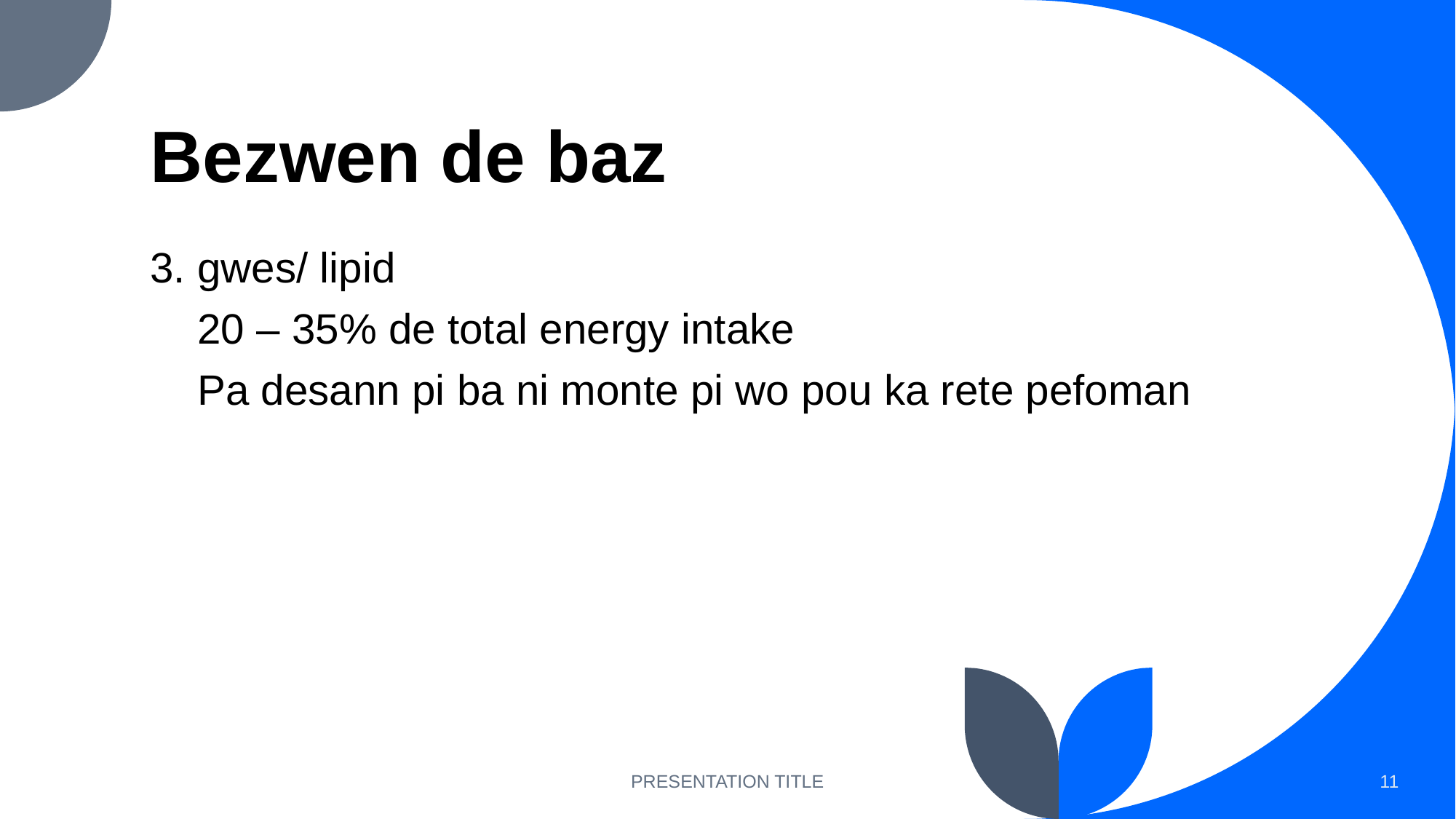

# Bezwen de baz
3. gwes/ lipid
    20 – 35% de total energy intake
    Pa desann pi ba ni monte pi wo pou ka rete pefoman
PRESENTATION TITLE
11